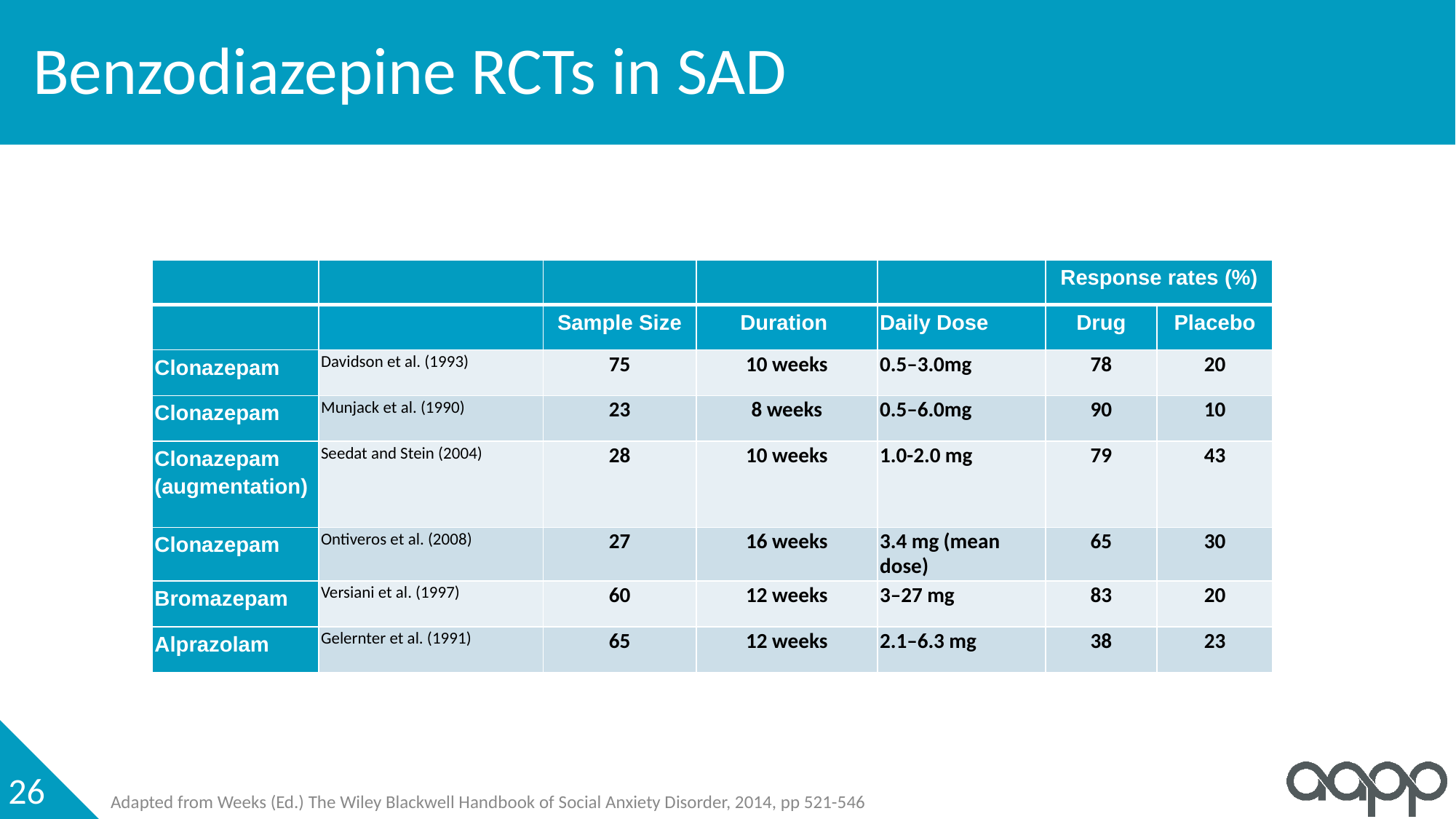

# Benzodiazepine RCTs in SAD

|  |  |  |  |  | Response rates (%) |  |
| --- | --- | --- | --- | --- | --- | --- |
|  |  | Sample Size | Duration | Daily Dose | Drug | Placebo |
| Clonazepam | Davidson et al. (1993) | 75 | 10 weeks | 0.5–3.0mg | 78 | 20 |
| Clonazepam | Munjack et al. (1990) | 23 | 8 weeks | 0.5–6.0mg | 90 | 10 |
| Clonazepam (augmentation) | Seedat and Stein (2004) | 28 | 10 weeks | 1.0-2.0 mg | 79 | 43 |
| Clonazepam | Ontiveros et al. (2008) | 27 | 16 weeks | 3.4 mg (mean dose) | 65 | 30 |
| Bromazepam | Versiani et al. (1997) | 60 | 12 weeks | 3–27 mg | 83 | 20 |
| Alprazolam | Gelernter et al. (1991) | 65 | 12 weeks | 2.1–6.3 mg | 38 | 23 |
Adapted from Weeks (Ed.) The Wiley Blackwell Handbook of Social Anxiety Disorder, 2014, pp 521-546